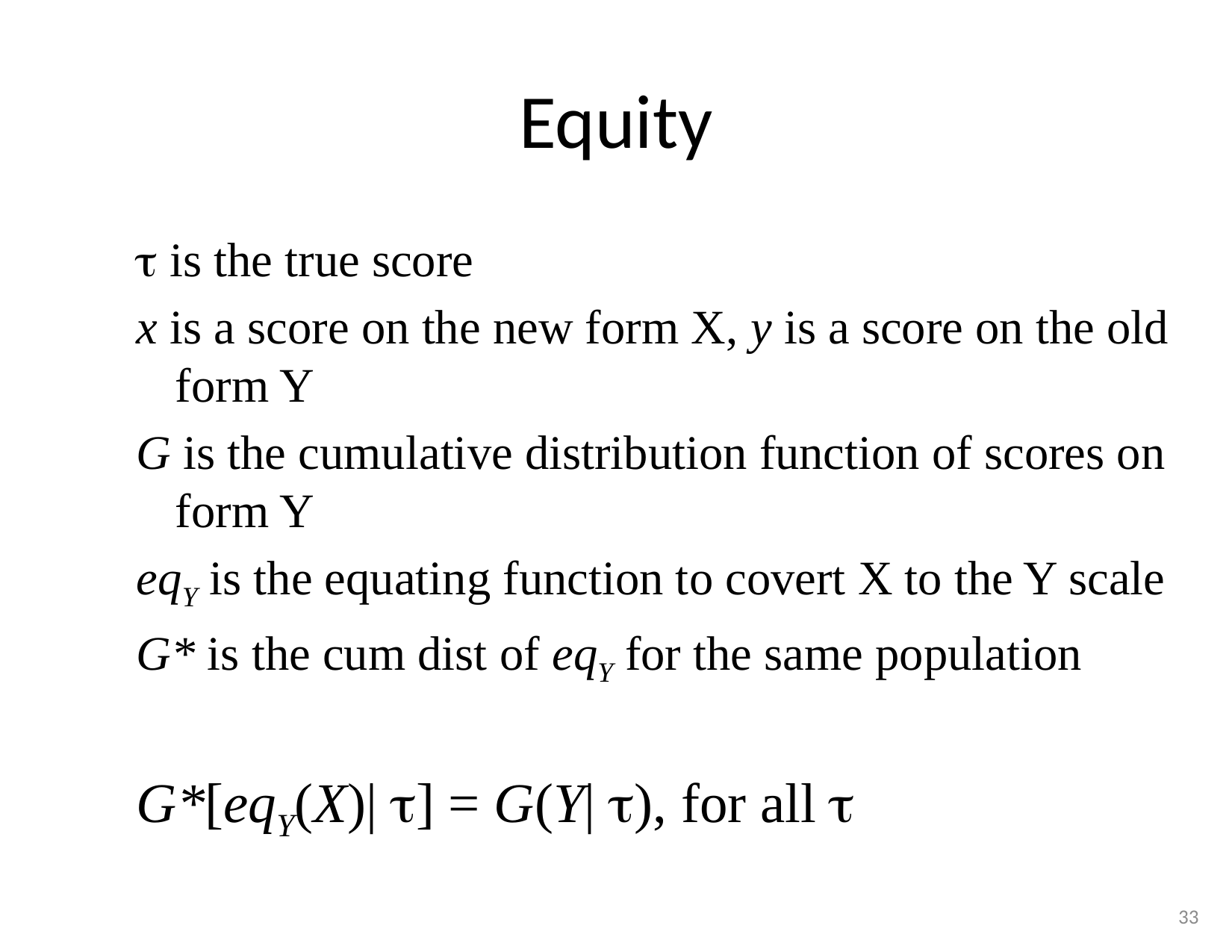

# Equity
τ is the true score
x is a score on the new form X, y is a score on the old form Y
G is the cumulative distribution function of scores on form Y
eqY is the equating function to covert X to the Y scale
G* is the cum dist of eqY for the same population

G*[eqY(X)| τ] = G(Y| τ), for all τ

33